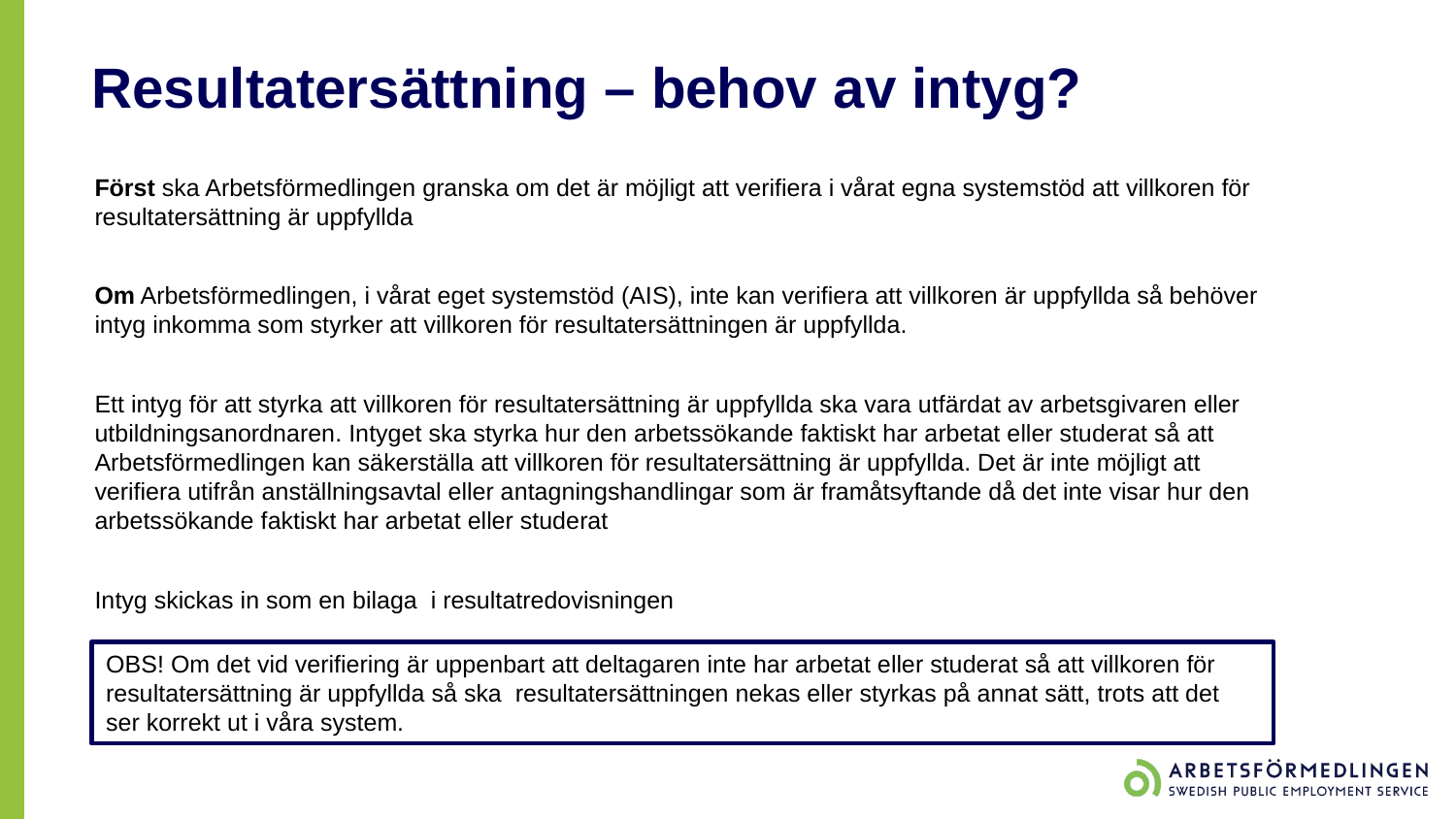

# Resultatersättning – behov av intyg?
Först ska Arbetsförmedlingen granska om det är möjligt att verifiera i vårat egna systemstöd att villkoren för resultatersättning är uppfyllda

Om Arbetsförmedlingen, i vårat eget systemstöd (AIS), inte kan verifiera att villkoren är uppfyllda så behöver intyg inkomma som styrker att villkoren för resultatersättningen är uppfyllda.

Ett intyg för att styrka att villkoren för resultatersättning är uppfyllda ska vara utfärdat av arbetsgivaren eller utbildningsanordnaren. Intyget ska styrka hur den arbetssökande faktiskt har arbetat eller studerat så att Arbetsförmedlingen kan säkerställa att villkoren för resultatersättning är uppfyllda. Det är inte möjligt att verifiera utifrån anställningsavtal eller antagningshandlingar som är framåtsyftande då det inte visar hur den arbetssökande faktiskt har arbetat eller studerat

Intyg skickas in som en bilaga  i resultatredovisningen

OBS! Om det vid verifiering är uppenbart att deltagaren inte har arbetat eller studerat så att villkoren för resultatersättning är uppfyllda så ska  resultatersättningen nekas eller styrkas på annat sätt, trots att det ser korrekt ut i våra system.